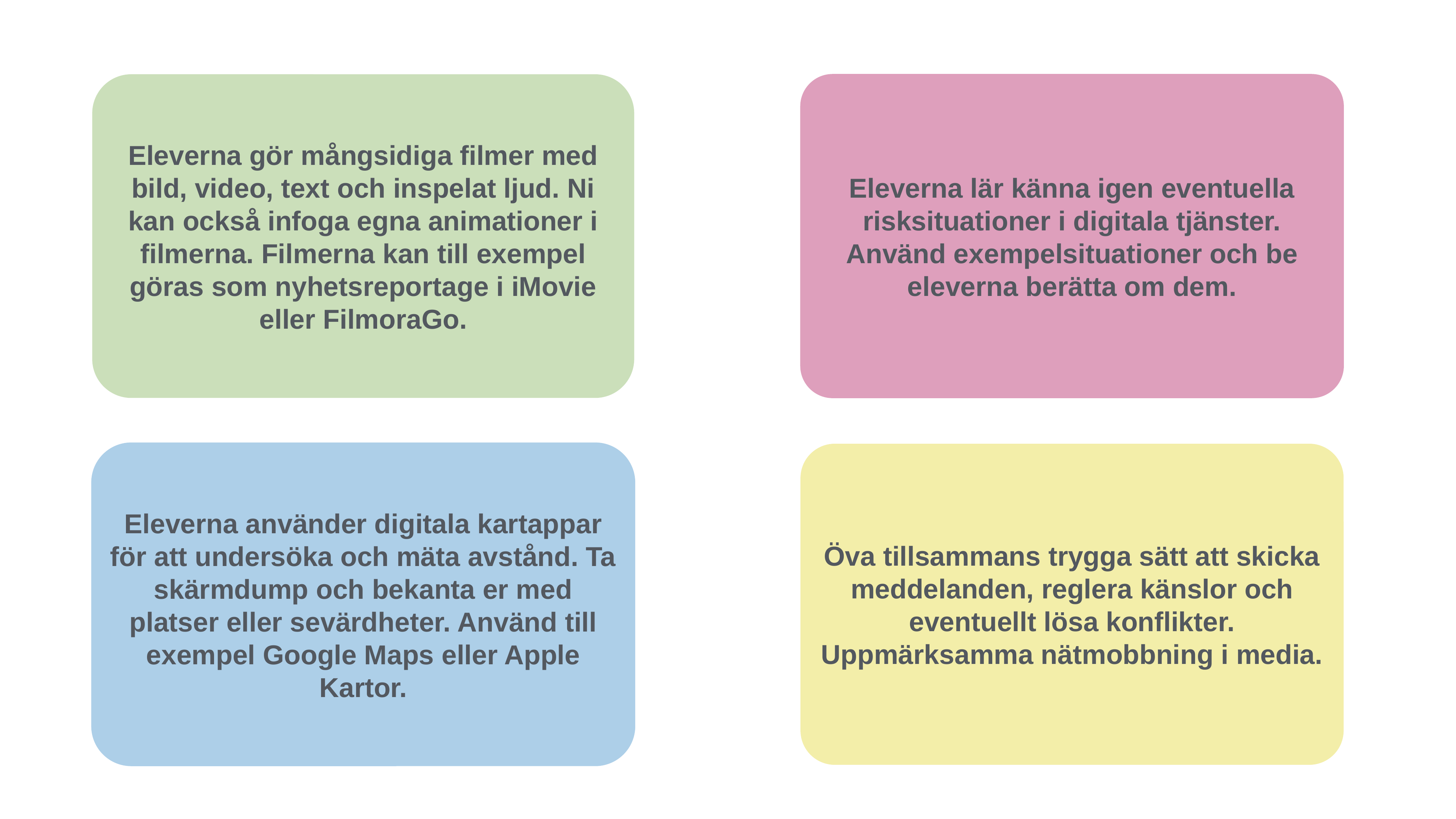

Eleverna lär känna igen eventuella risksituationer i digitala tjänster. Använd exempelsituationer och be eleverna berätta om dem.
Eleverna gör mångsidiga filmer med bild, video, text och inspelat ljud. Ni kan också infoga egna animationer i filmerna. Filmerna kan till exempel göras som nyhetsreportage i iMovie eller FilmoraGo.
Eleverna använder digitala kartappar för att undersöka och mäta avstånd. Ta skärmdump och bekanta er med platser eller sevärdheter. Använd till exempel Google Maps eller Apple Kartor.
Öva tillsammans trygga sätt att skicka meddelanden, reglera känslor och eventuellt lösa konflikter. Uppmärksamma nätmobbning i media.